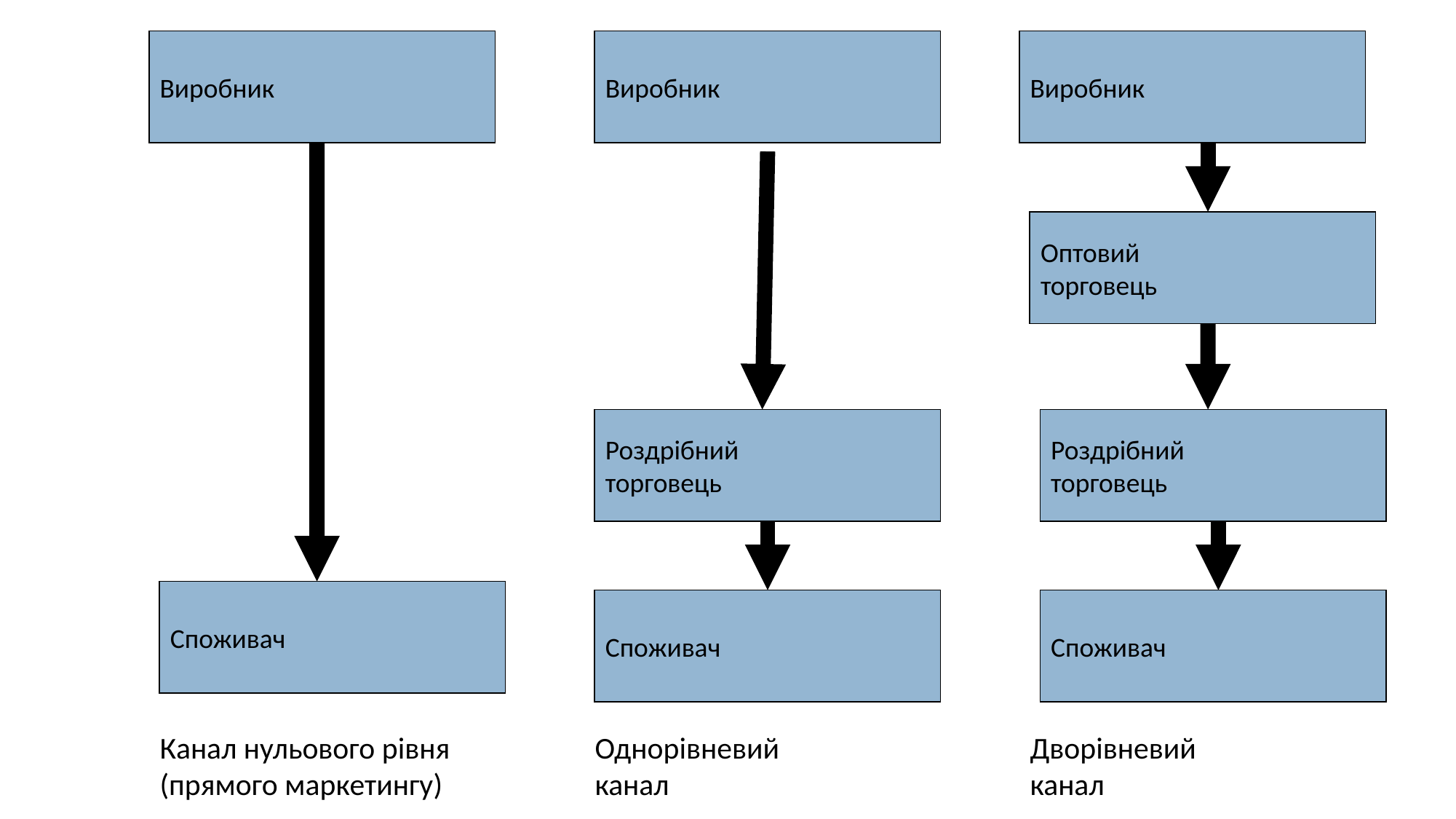

Виробник
Виробник
Виробник

Оптовий
торговець

Роздрібний
торговець
Роздрібний
торговець

Споживач
Споживач
Споживач
Канал нульового рівня
(прямого маркетингу)
Однорівневий
канал
Дворівневий
канал